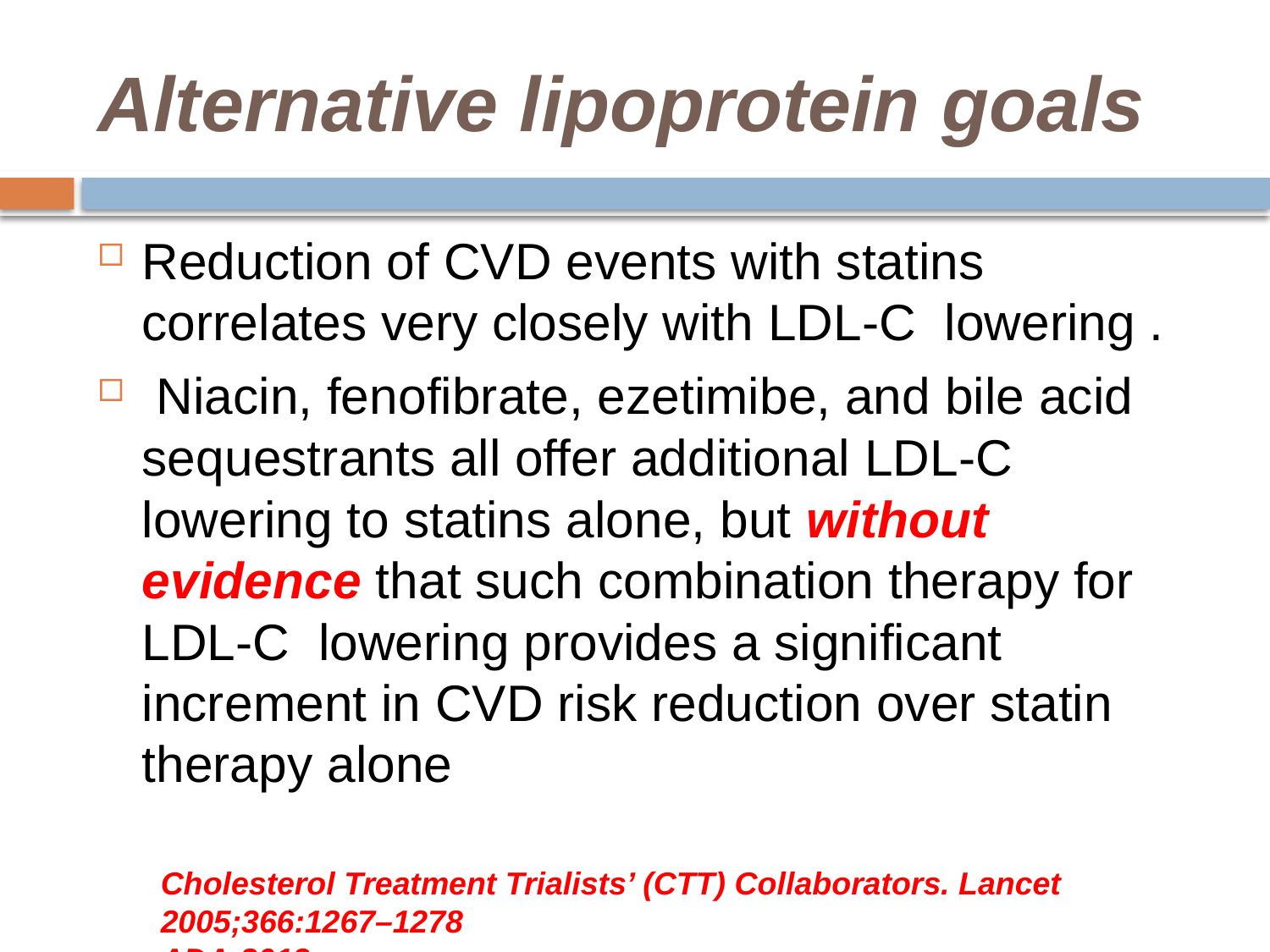

# Alternative lipoprotein goals
Reduction of CVD events with statins correlates very closely with LDL-C  lowering .
 Niacin, fenofibrate, ezetimibe, and bile acid sequestrants all offer additional LDL-C  lowering to statins alone, but without evidence that such combination therapy for LDL-C  lowering provides a significant increment in CVD risk reduction over statin therapy alone
Cholesterol Treatment Trialists’ (CTT) Collaborators. Lancet 2005;366:1267–1278
ADA-2013